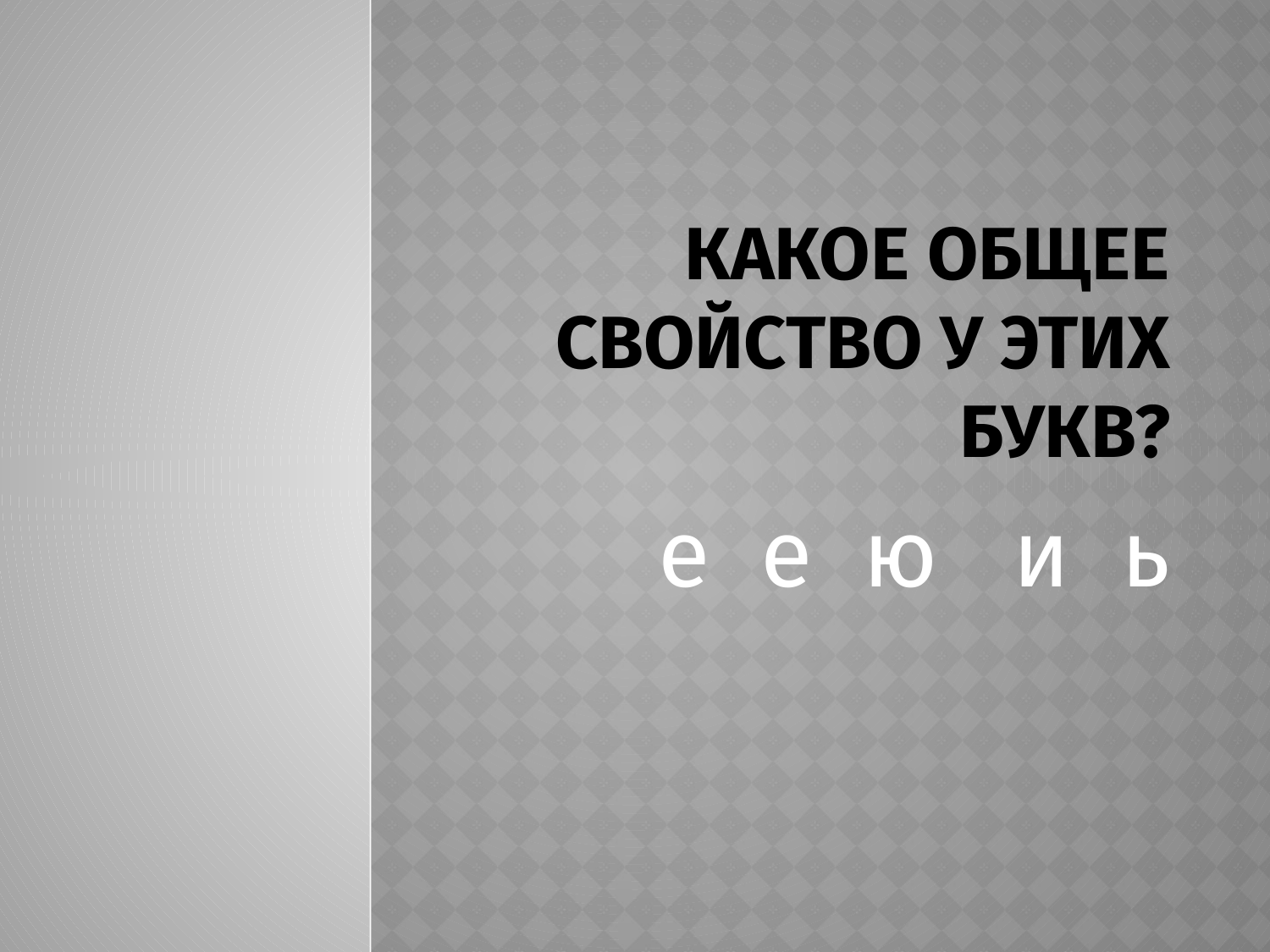

# Какое общее свойство у этих букв?
е  е  ю   и  ь